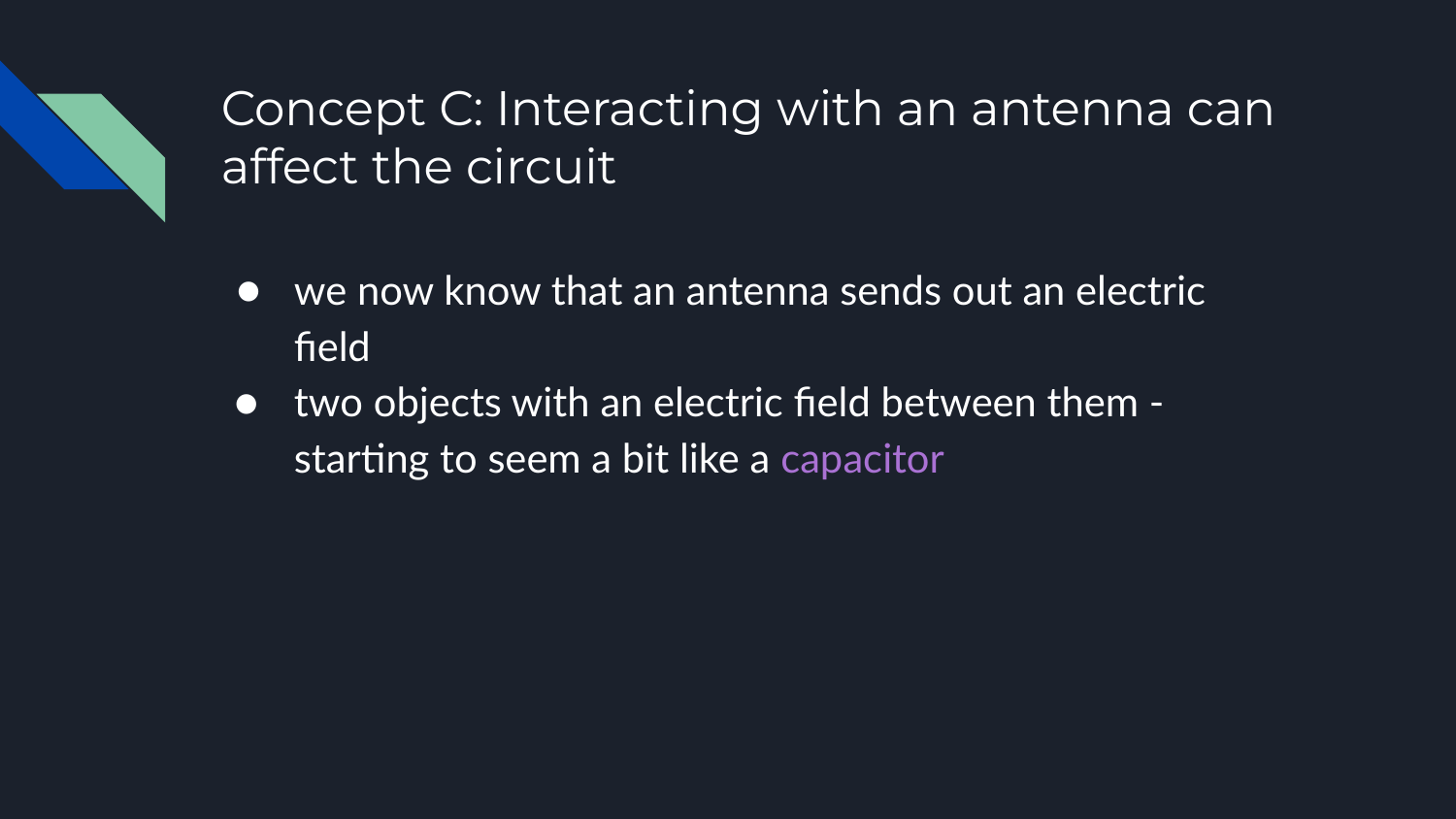

# Concept C: Interacting with an antenna can affect the circuit
we now know that an antenna sends out an electric field
two objects with an electric field between them - starting to seem a bit like a capacitor